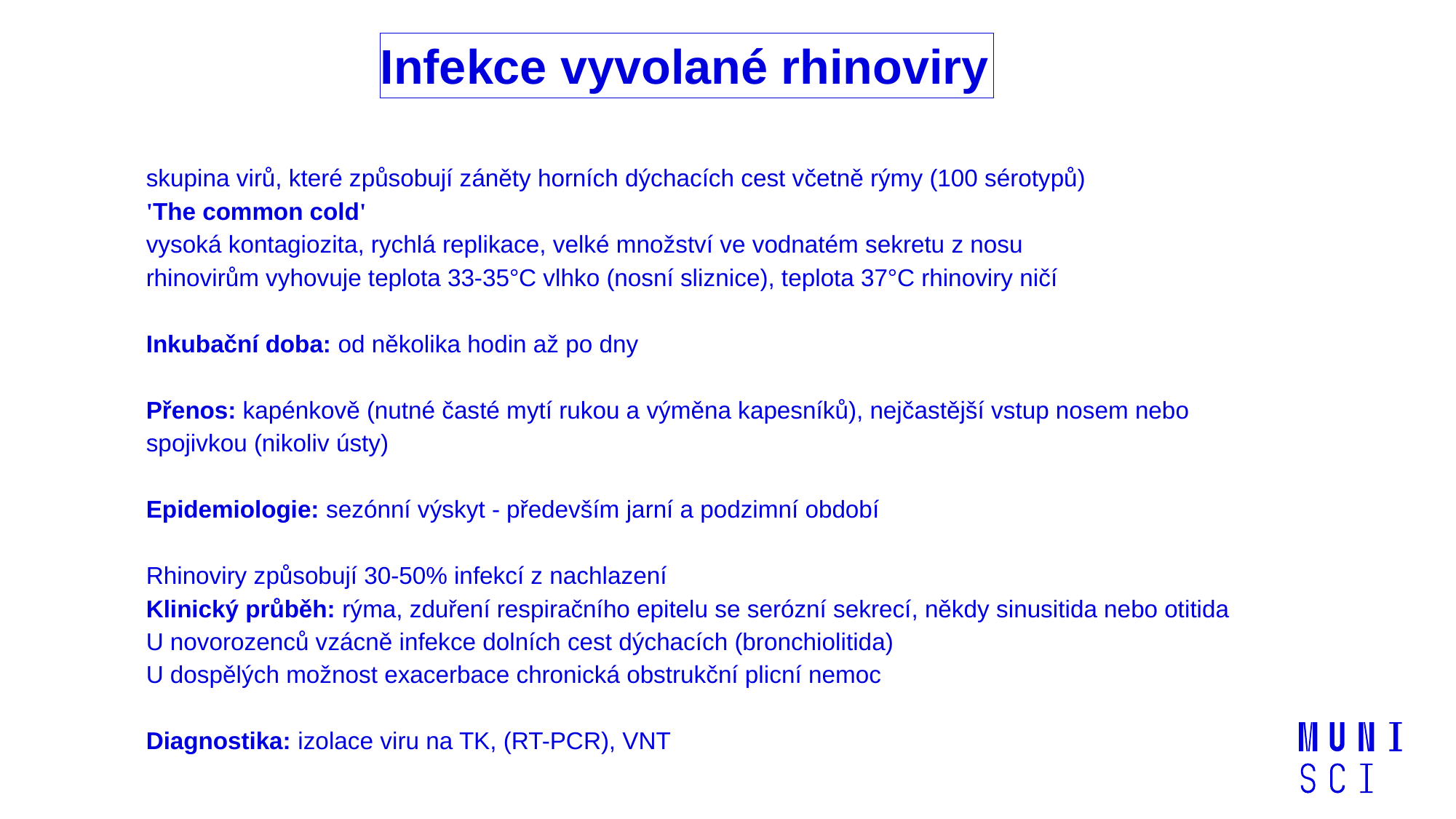

Infekce vyvolané rhinoviry
skupina virů, které způsobují záněty horních dýchacích cest včetně rýmy (100 sérotypů)
'The common cold'
vysoká kontagiozita, rychlá replikace, velké množství ve vodnatém sekretu z nosu
rhinovirům vyhovuje teplota 33-35°C vlhko (nosní sliznice), teplota 37°C rhinoviry ničí

Inkubační doba: od několika hodin až po dny

Přenos: kapénkově (nutné časté mytí rukou a výměna kapesníků), nejčastější vstup nosem nebo spojivkou (nikoliv ústy)

Epidemiologie: sezónní výskyt - především jarní a podzimní období

Rhinoviry způsobují 30-50% infekcí z nachlazení
Klinický průběh: rýma, zduření respiračního epitelu se serózní sekrecí, někdy sinusitida nebo otitida
U novorozenců vzácně infekce dolních cest dýchacích (bronchiolitida)
U dospělých možnost exacerbace chronická obstrukční plicní nemoc

Diagnostika: izolace viru na TK, (RT-PCR), VNT